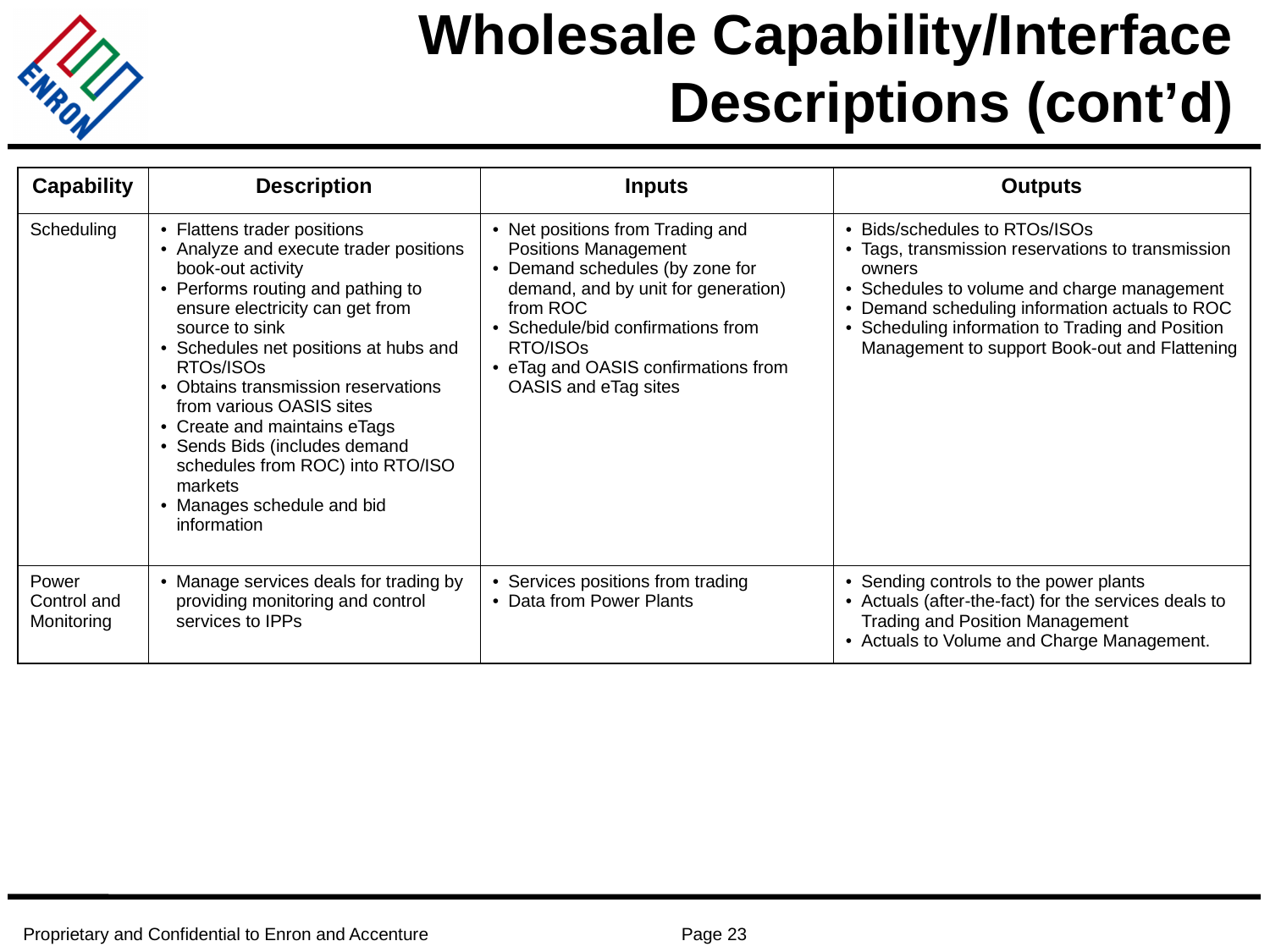

# Wholesale Capability/Interface Descriptions (cont’d)
| Capability | Description | Inputs | Outputs |
| --- | --- | --- | --- |
| Scheduling | Flattens trader positions Analyze and execute trader positions book-out activity Performs routing and pathing to ensure electricity can get from source to sink Schedules net positions at hubs and RTOs/ISOs Obtains transmission reservations from various OASIS sites Create and maintains eTags Sends Bids (includes demand schedules from ROC) into RTO/ISO markets Manages schedule and bid information | Net positions from Trading and Positions Management Demand schedules (by zone for demand, and by unit for generation) from ROC Schedule/bid confirmations from RTO/ISOs eTag and OASIS confirmations from OASIS and eTag sites | Bids/schedules to RTOs/ISOs Tags, transmission reservations to transmission owners Schedules to volume and charge management Demand scheduling information actuals to ROC Scheduling information to Trading and Position Management to support Book-out and Flattening |
| Power Control and Monitoring | Manage services deals for trading by providing monitoring and control services to IPPs | Services positions from trading Data from Power Plants | Sending controls to the power plants Actuals (after-the-fact) for the services deals to Trading and Position Management Actuals to Volume and Charge Management. |